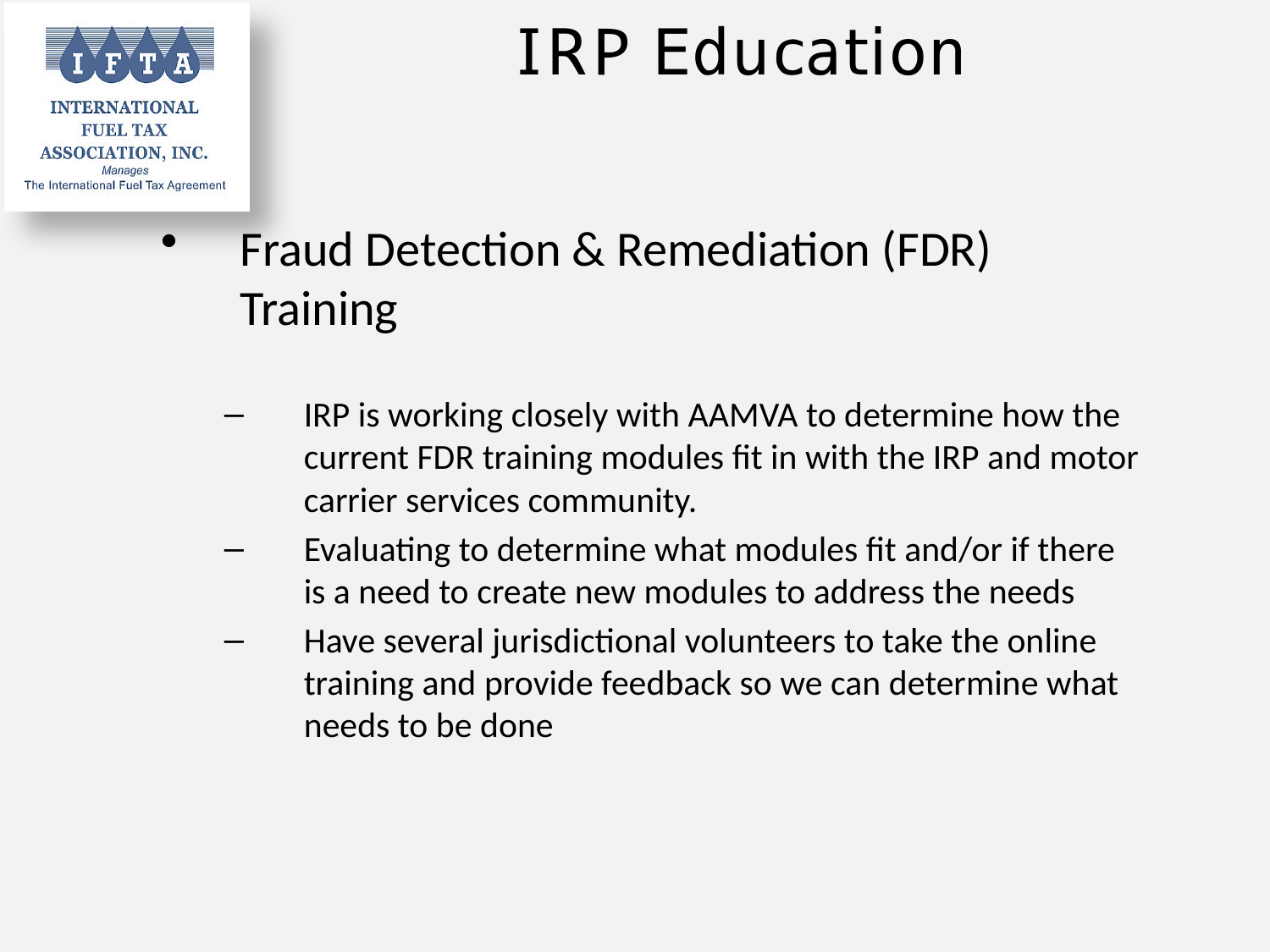

# IRP Education

Fraud Detection & Remediation (FDR) Training

IRP is working closely with AAMVA to determine how the current FDR training modules fit in with the IRP and motor carrier services community.
Evaluating to determine what modules fit and/or if there is a need to create new modules to address the needs
Have several jurisdictional volunteers to take the online training and provide feedback so we can determine what needs to be done